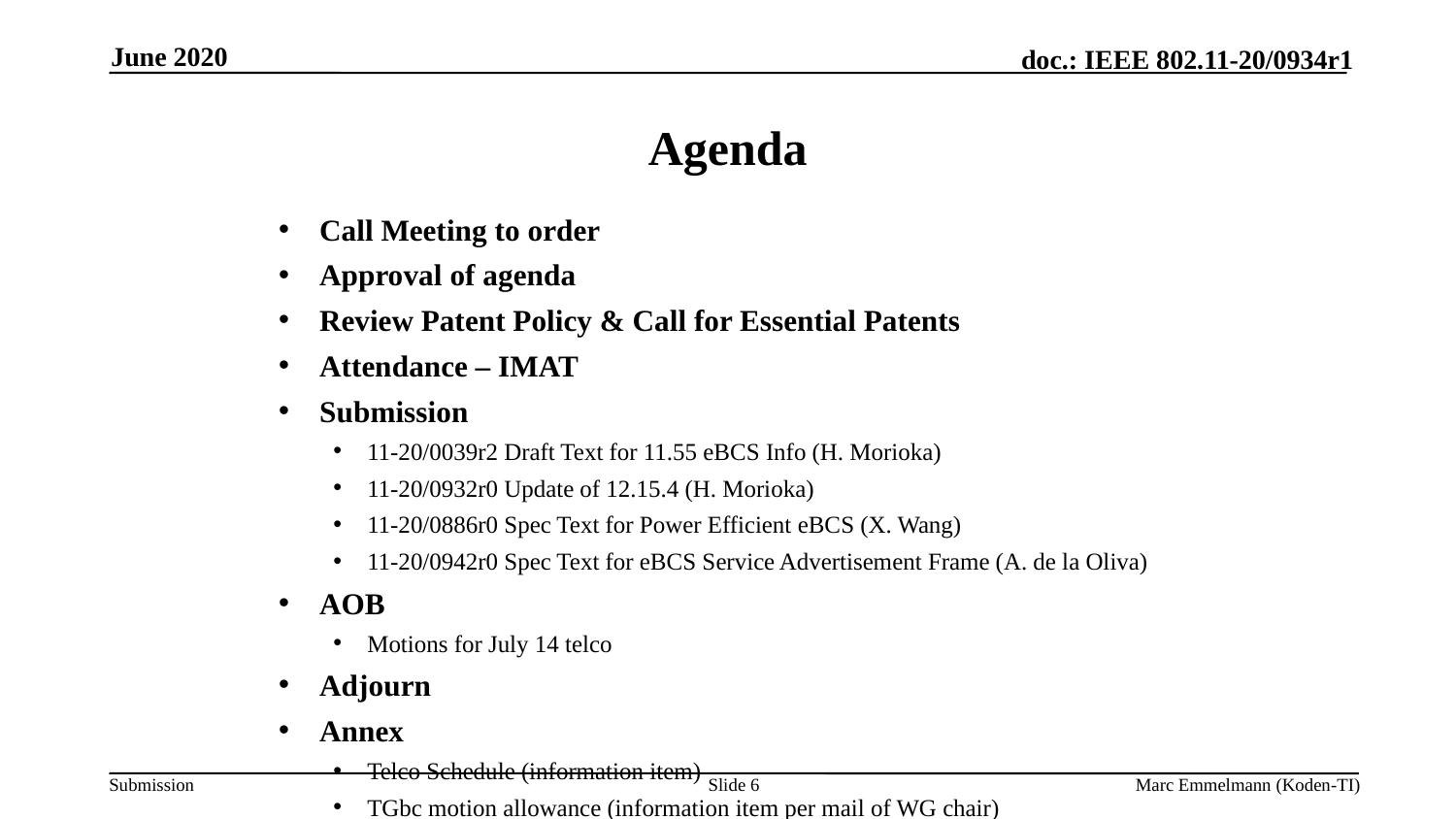

June 2020
# Agenda
Call Meeting to order
Approval of agenda
Review Patent Policy & Call for Essential Patents
Attendance – IMAT
Submission
11-20/0039r2 Draft Text for 11.55 eBCS Info (H. Morioka)
11-20/0932r0 Update of 12.15.4 (H. Morioka)
11-20/0886r0 Spec Text for Power Efficient eBCS (X. Wang)
11-20/0942r0 Spec Text for eBCS Service Advertisement Frame (A. de la Oliva)
AOB
Motions for July 14 telco
Adjourn
Annex
Telco Schedule (information item)
TGbc motion allowance (information item per mail of WG chair)
TGbc Schedule (information item)
Slide 6
Marc Emmelmann (Koden-TI)